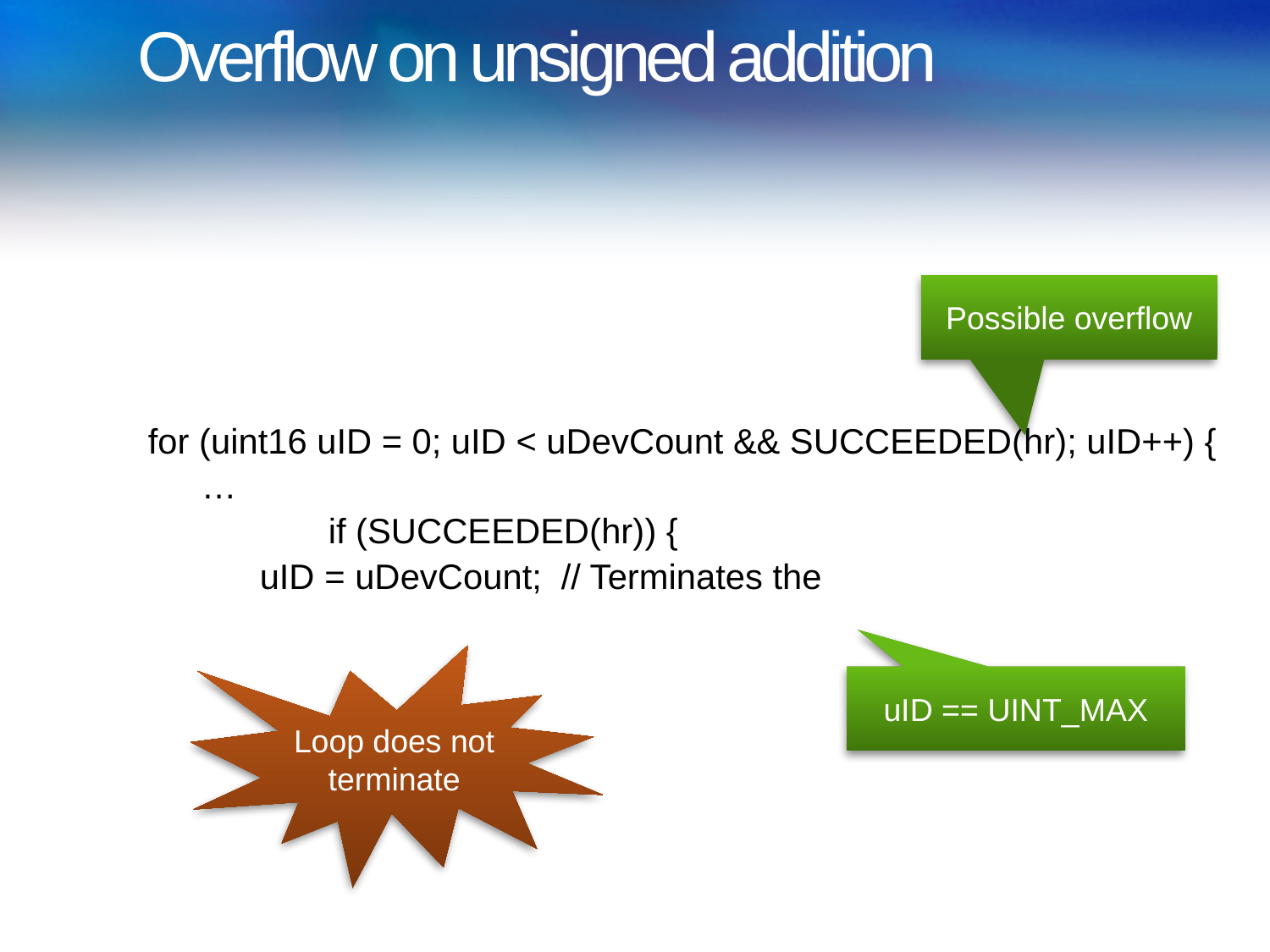

Overflow on unsigned addition
Possible overflow
for (uint16 uID = 0; uID < uDevCount && SUCCEEDED(hr); uID++) {
	…
            	if (SUCCEEDED(hr)) {
	      uID = uDevCount;  // Terminates the loop
Loop does not terminate
uID == UINT_MAX
6/26/2009
Constraints in Formal Verification 2009
74